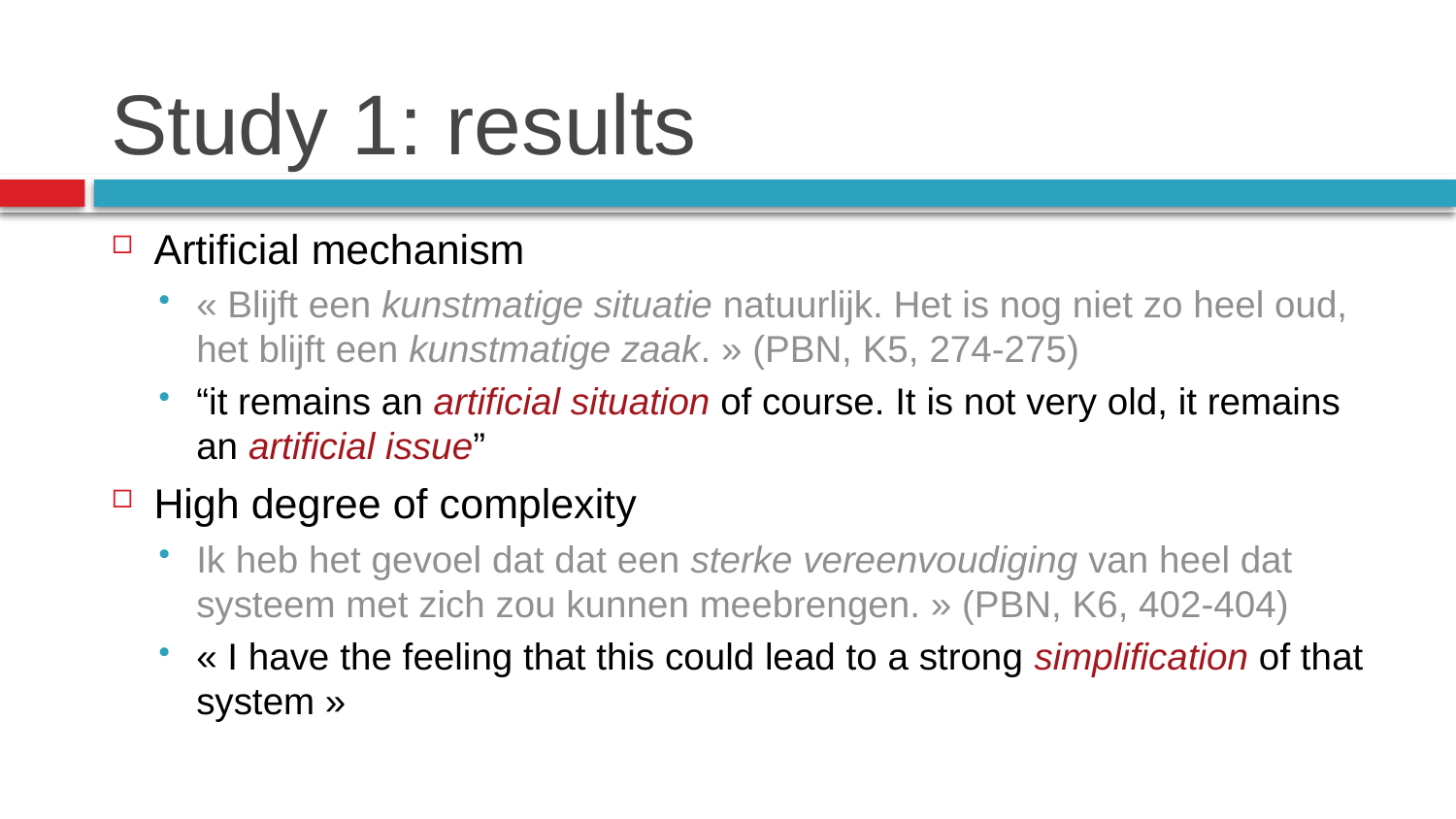

# Study 1: results
Artificial mechanism
« Blijft een kunstmatige situatie natuurlijk. Het is nog niet zo heel oud, het blijft een kunstmatige zaak. » (PBN, K5, 274-275)
“it remains an artificial situation of course. It is not very old, it remains an artificial issue”
High degree of complexity
Ik heb het gevoel dat dat een sterke vereenvoudiging van heel dat systeem met zich zou kunnen meebrengen. » (PBN, K6, 402-404)
« I have the feeling that this could lead to a strong simplification of that system »